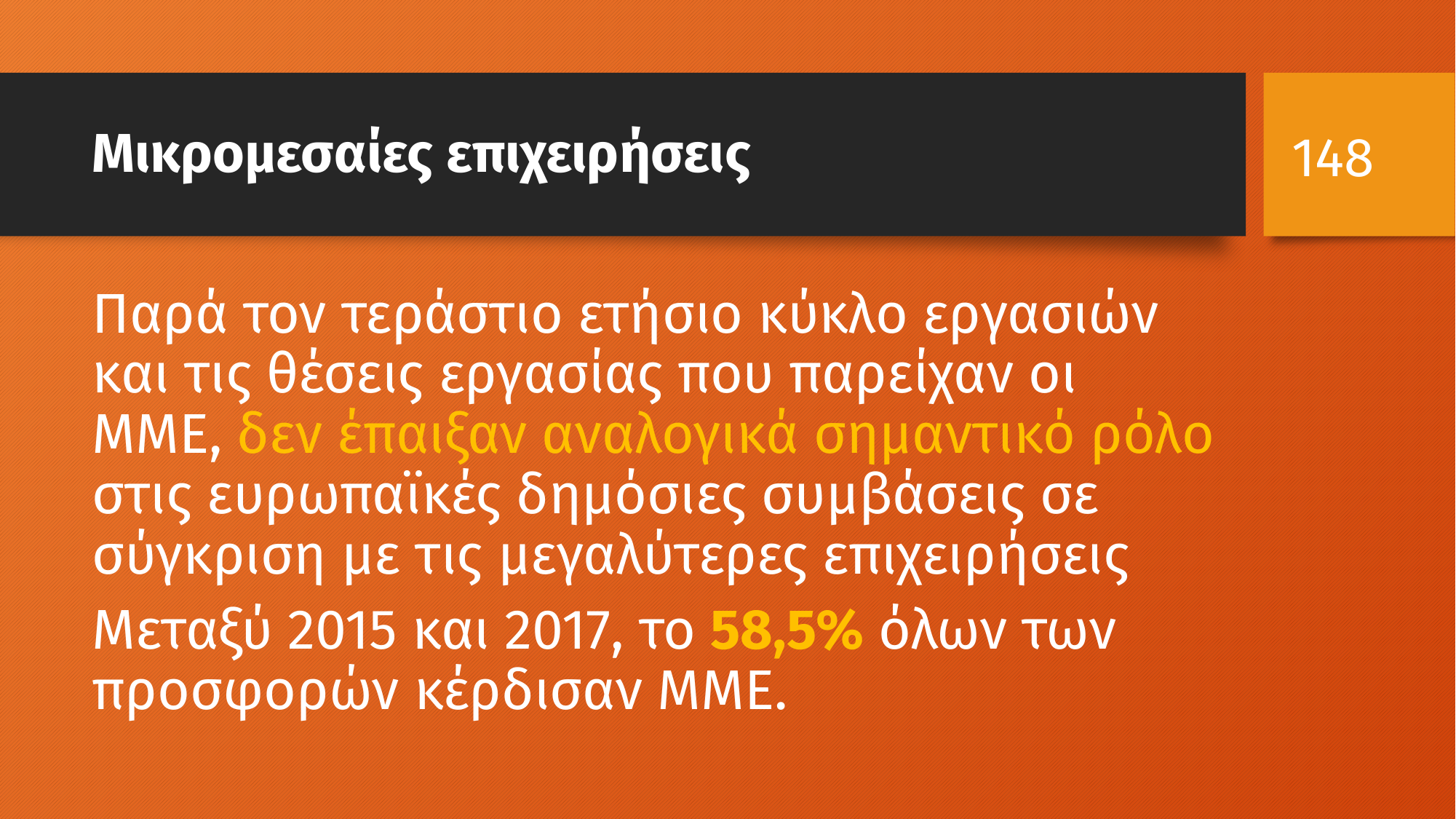

148
# Μικρομεσαίες επιχειρήσεις
Παρά τον τεράστιο ετήσιο κύκλο εργασιών και τις θέσεις εργασίας που παρείχαν οι ΜΜΕ, δεν έπαιξαν αναλογικά σημαντικό ρόλο στις ευρωπαϊκές δημόσιες συμβάσεις σε σύγκριση με τις μεγαλύτερες επιχειρήσεις
Μεταξύ 2015 και 2017, το 58,5% όλων των προσφορών κέρδισαν ΜΜΕ.